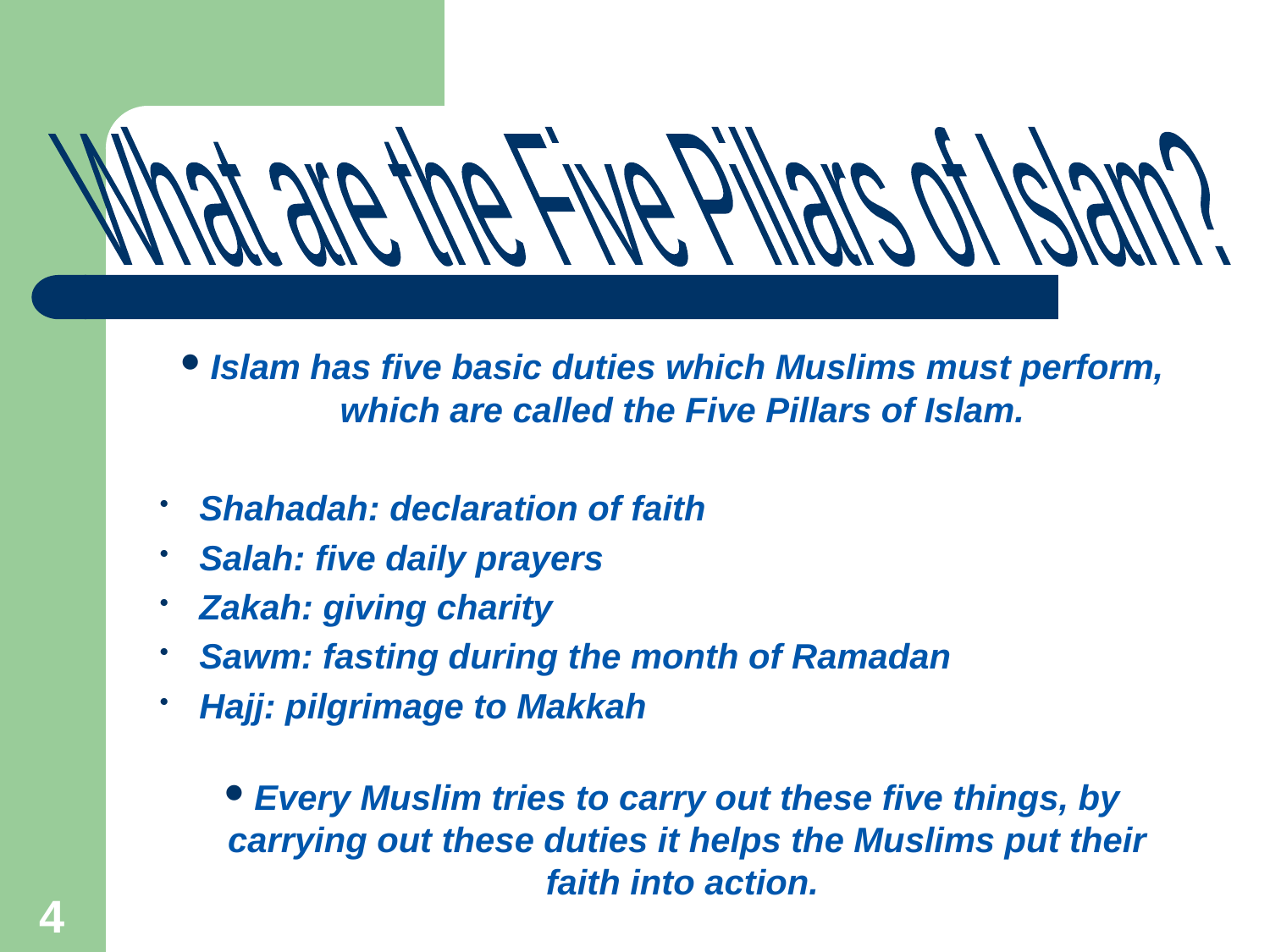

What are the Five Pillars of Islam?
Islam has five basic duties which Muslims must perform, which are called the Five Pillars of Islam.

 Shahadah: declaration of faith
 Salah: five daily prayers
 Zakah: giving charity
 Sawm: fasting during the month of Ramadan
 Hajj: pilgrimage to Makkah
Every Muslim tries to carry out these five things, by carrying out these duties it helps the Muslims put their faith into action.

4